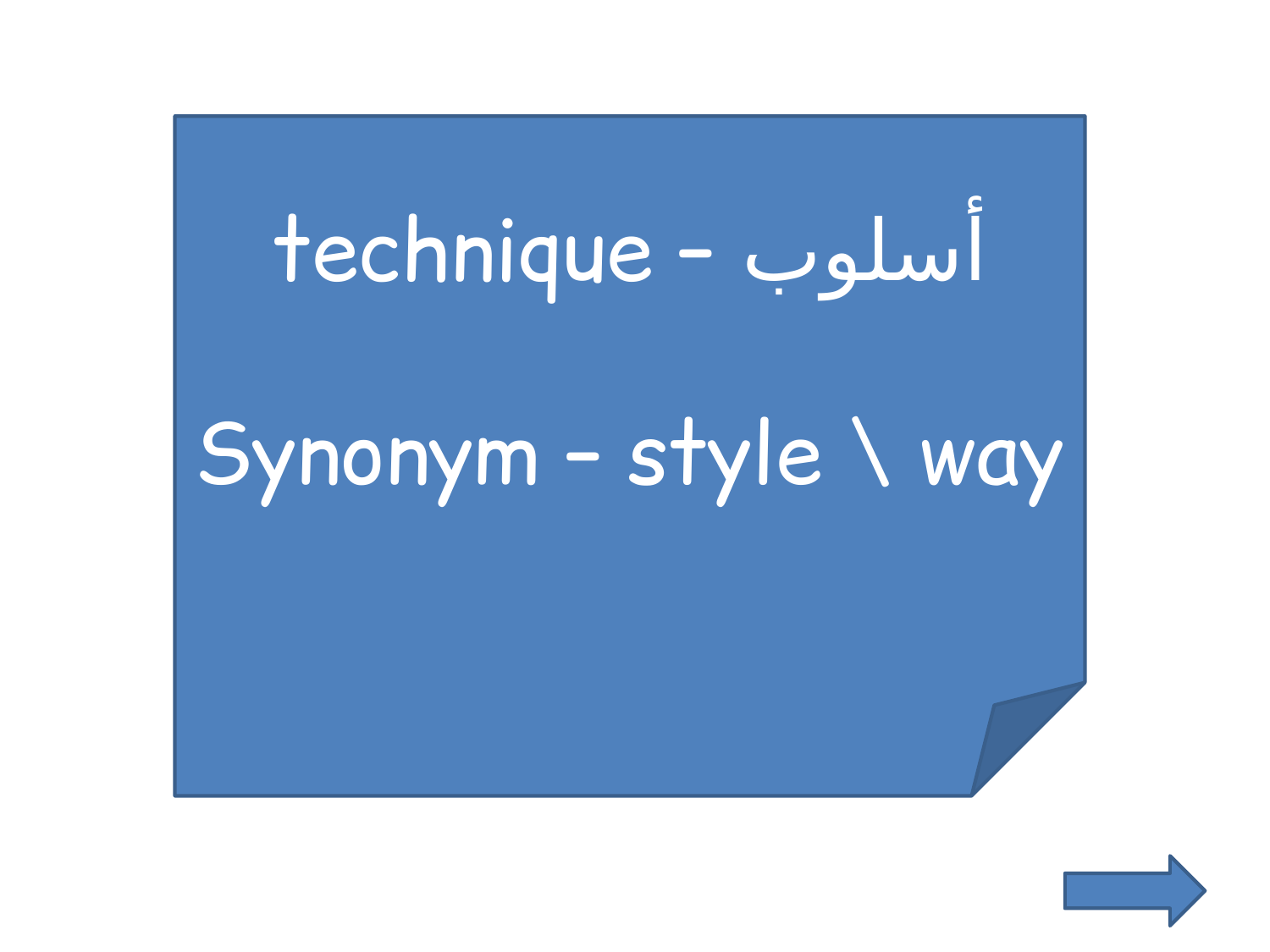

technique – أسلوب

Synonym – style \ way